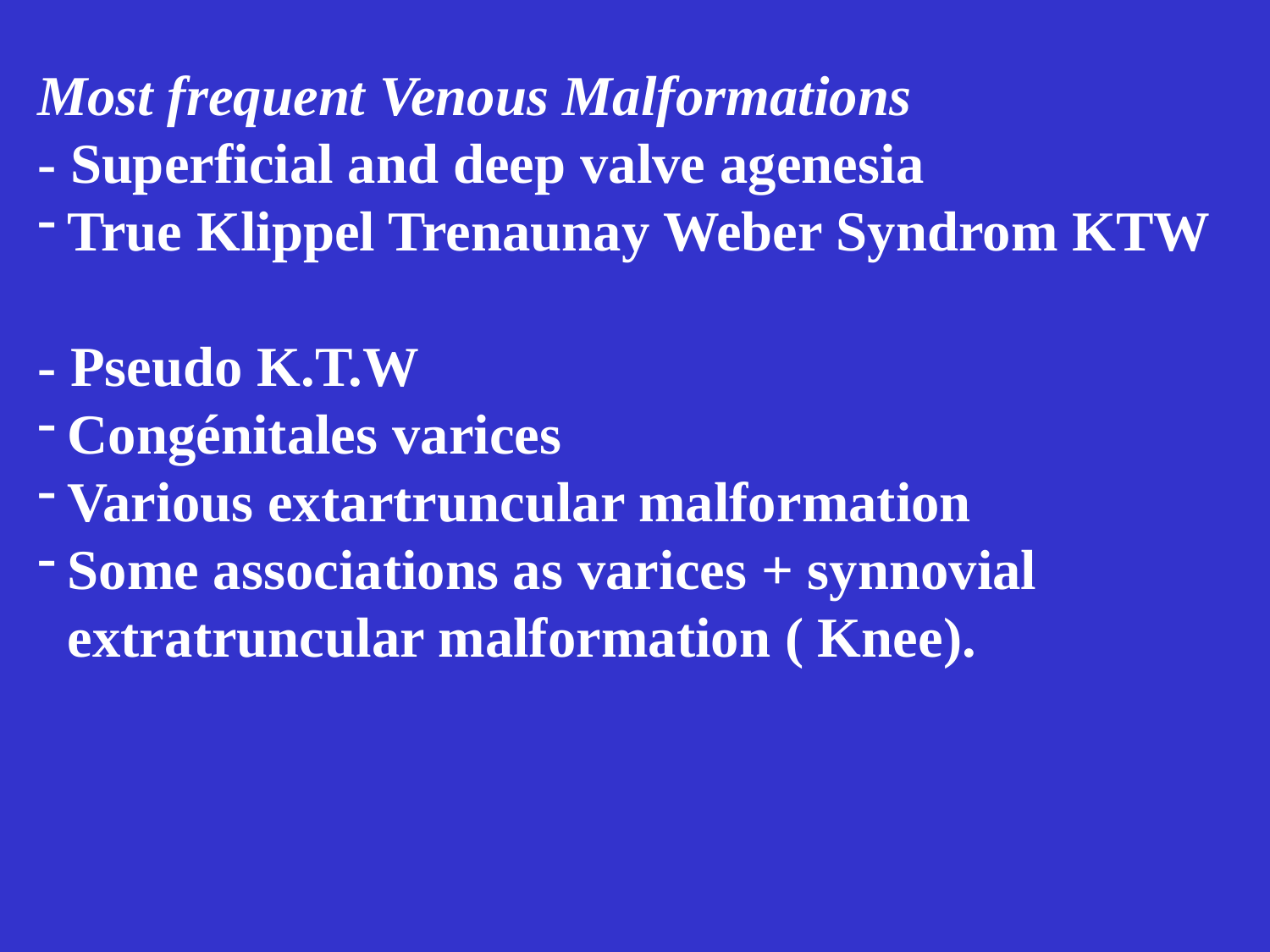

Most frequent Venous Malformations
- Superficial and deep valve agenesia
True Klippel Trenaunay Weber Syndrom KTW
- Pseudo K.T.W
Congénitales varices
Various extartruncular malformation
Some associations as varices + synnovial extratruncular malformation ( Knee).